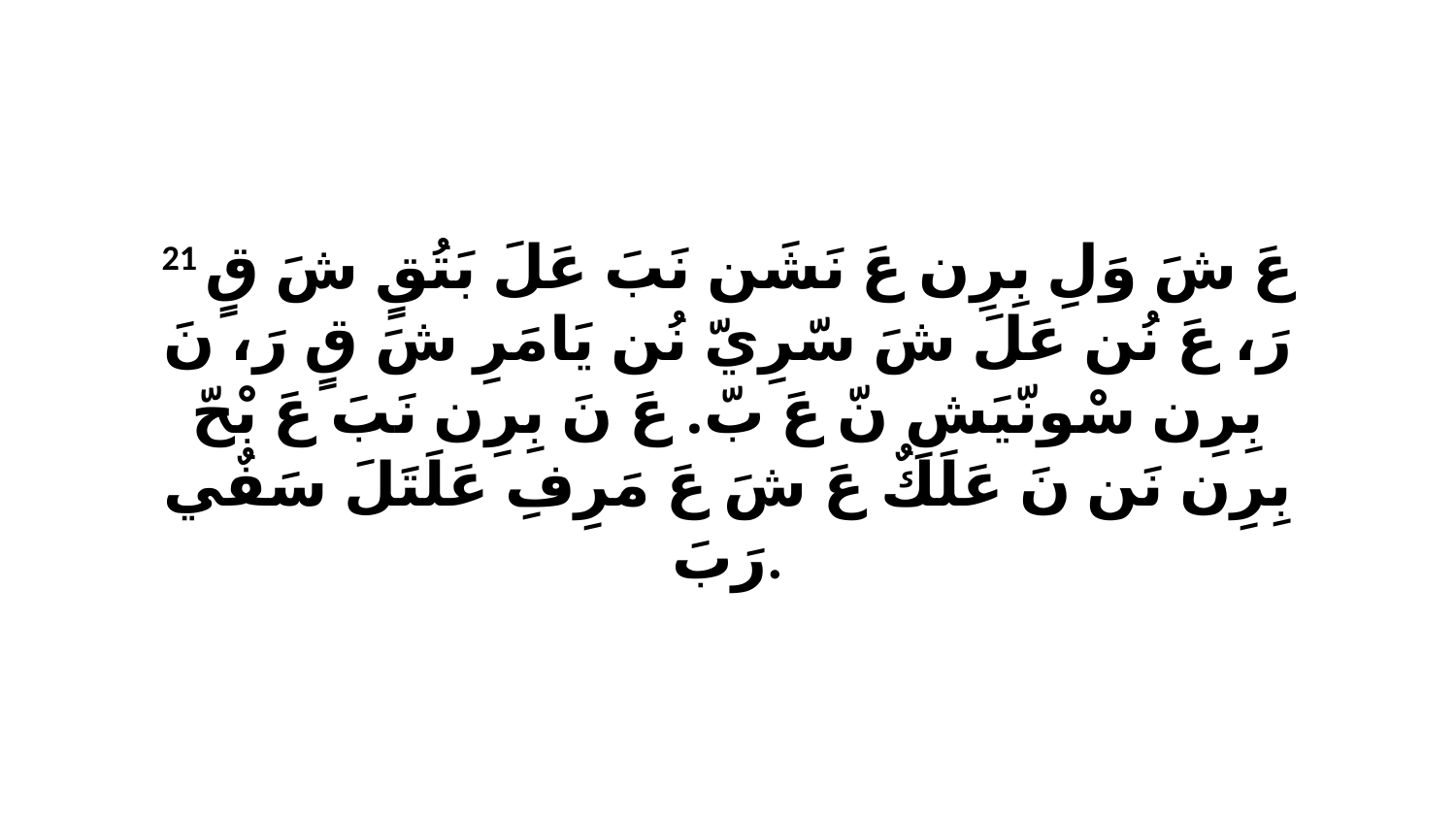

21 عَ شَ وَلِ بِرِن عَ نَشَن نَبَ عَلَ بَتُقٍ شَ قٍ رَ، عَ نُن عَلَ شَ سّرِيّ نُن يَامَرِ شَ قٍ رَ، نَ بِرِن سْونّيَشِ نّ عَ بّ. عَ نَ بِرِن نَبَ عَ بْحّ بِرِن نَن نَ عَلَكٌ عَ شَ عَ مَرِفِ عَلَتَلَ سَفٌي رَبَ.